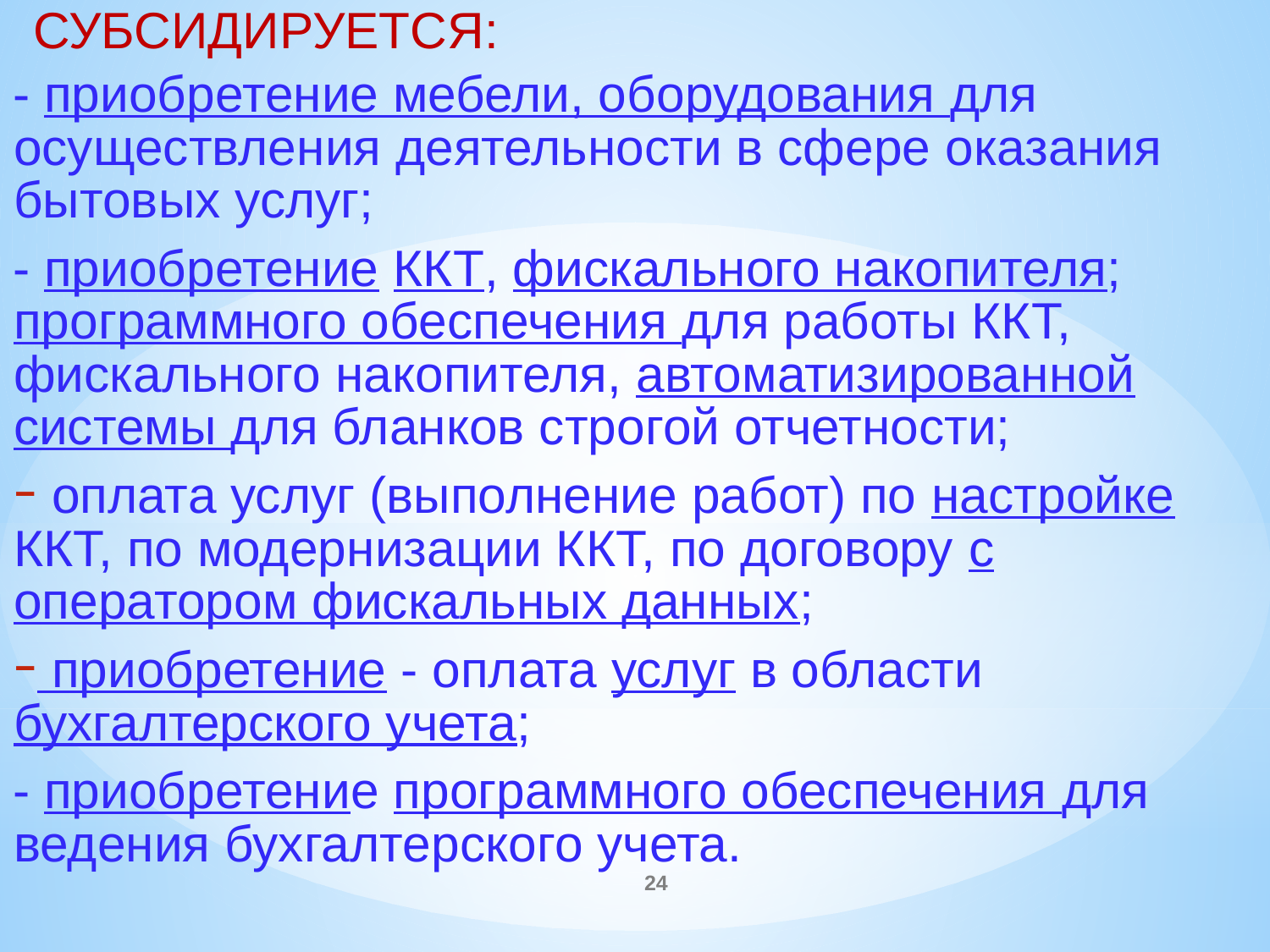

СУБСИДИРУЕТСЯ:
- приобретение мебели, оборудования для осуществления деятельности в сфере оказания бытовых услуг;
- приобретение ККТ, фискального накопителя; программного обеспечения для работы ККТ, фискального накопителя, автоматизированной системы для бланков строгой отчетности;
 оплата услуг (выполнение работ) по настройке ККТ, по модернизации ККТ, по договору с оператором фискальных данных;
 приобретение - оплата услуг в области бухгалтерского учета;
- приобретение программного обеспечения для ведения бухгалтерского учета.

24